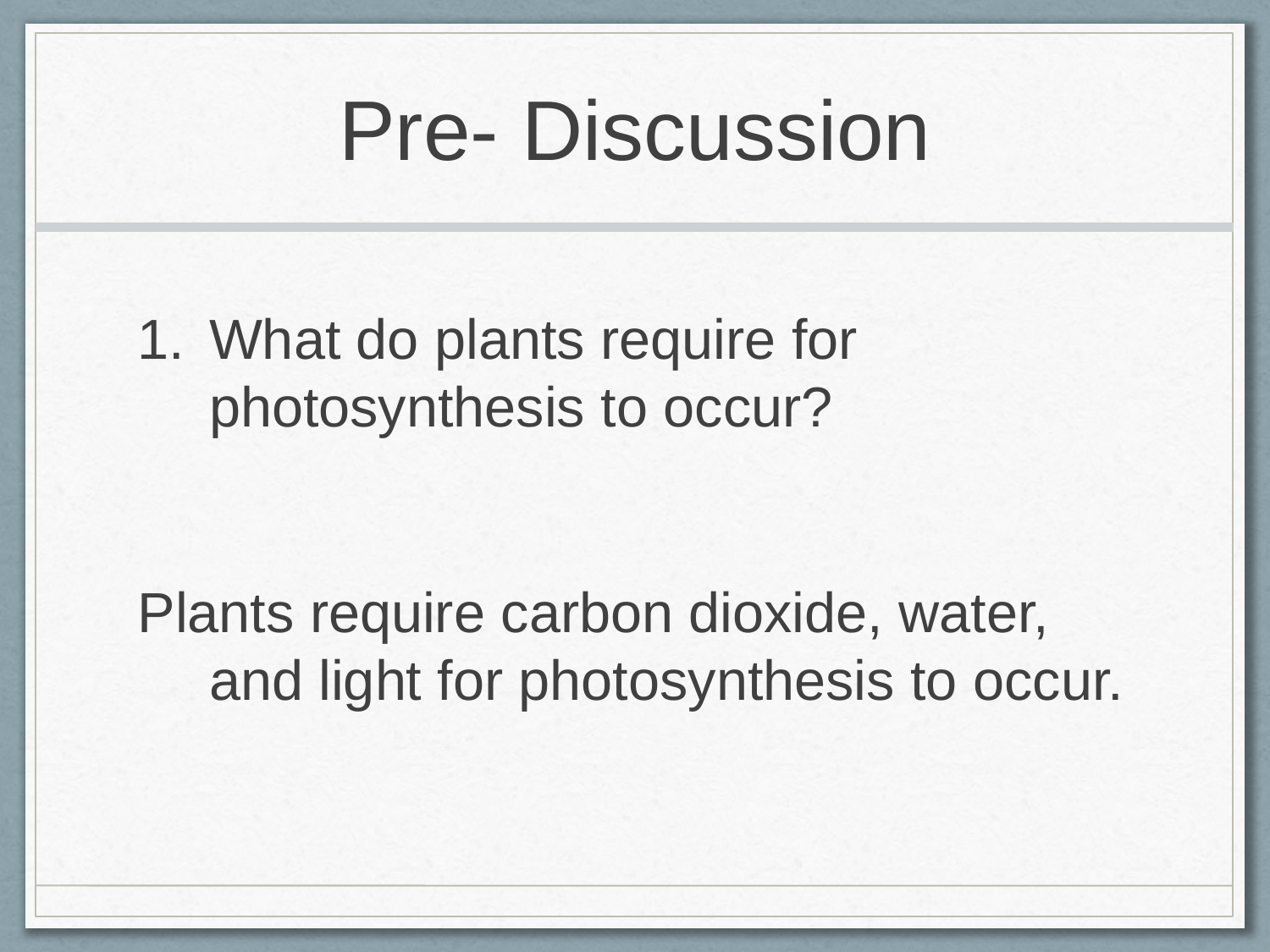

# Pre- Discussion
What do plants require for photosynthesis to occur?

Plants require carbon dioxide, water, and light for photosynthesis to occur.